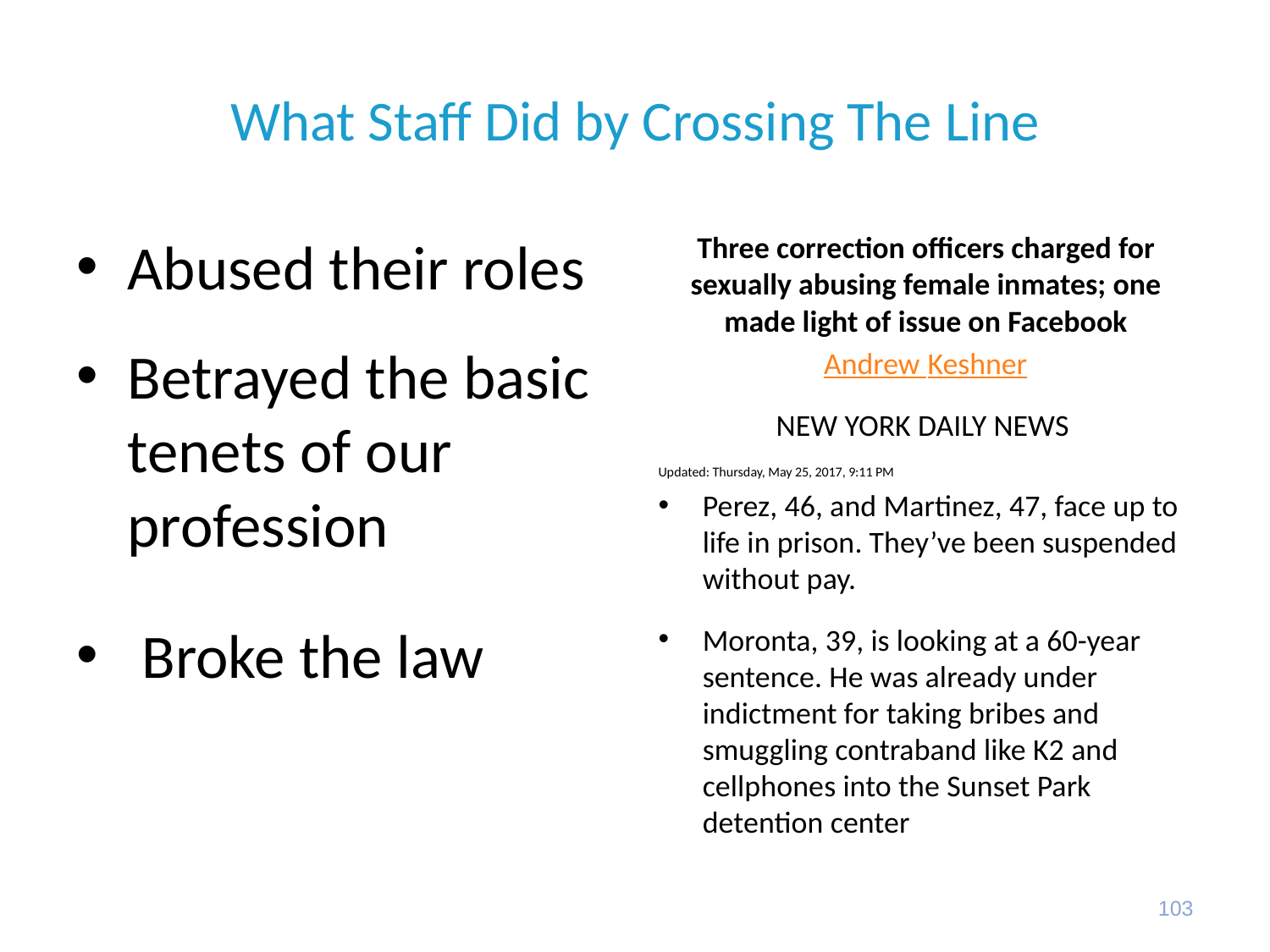

# What Staff Did by Crossing The Line
Abused their roles

Betrayed the basic tenets of our profession

 Broke the law
Three correction officers charged for sexually abusing female inmates; one made light of issue on Facebook
Andrew Keshner

NEW YORK DAILY NEWS

Updated: Thursday, May 25, 2017, 9:11 PM
Perez, 46, and Martinez, 47, face up to life in prison. They’ve been suspended without pay.

Moronta, 39, is looking at a 60-year sentence. He was already under indictment for taking bribes and smuggling contraband like K2 and cellphones into the Sunset Park detention center

103